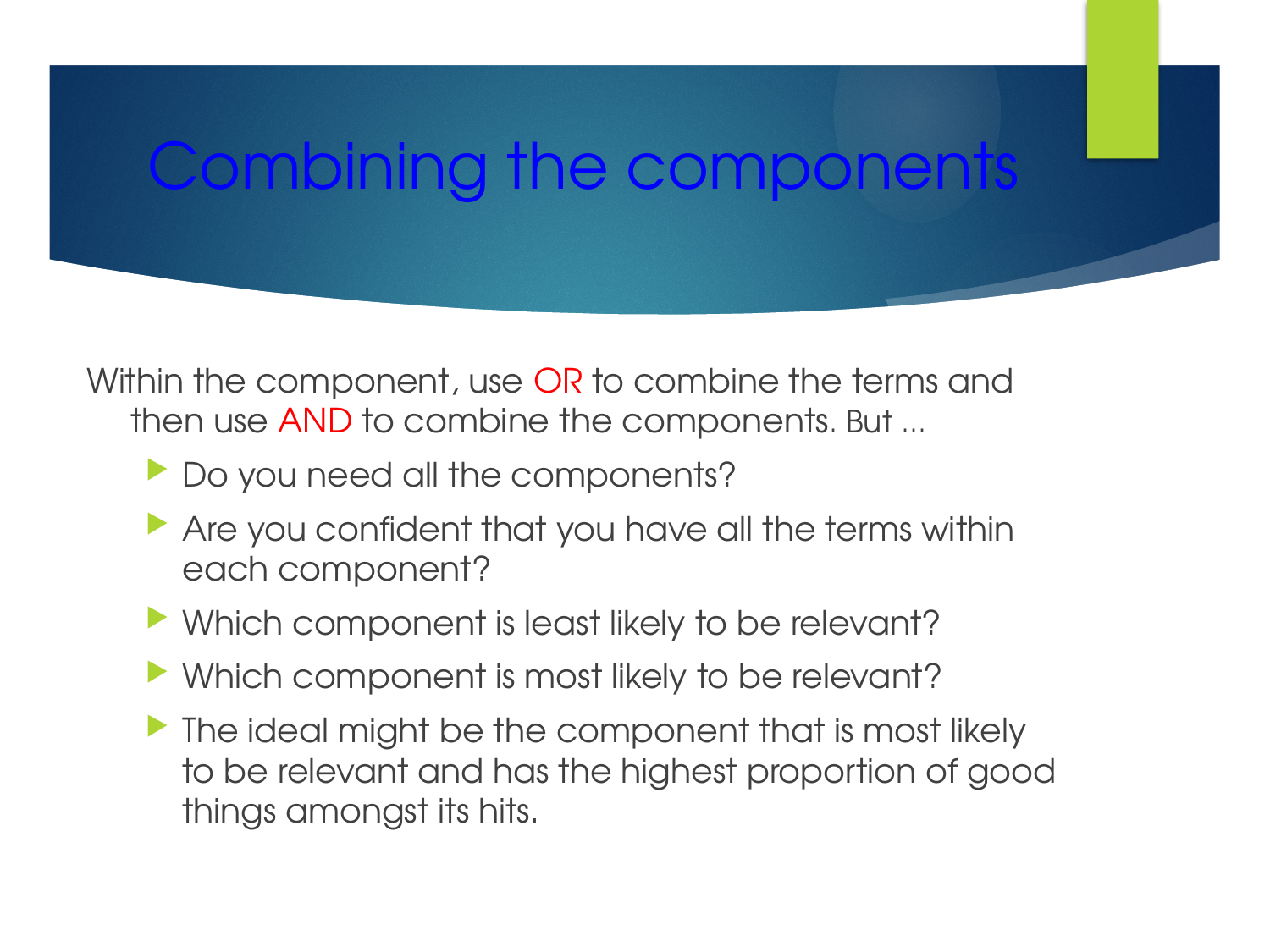

Combining the components
Within the component, use OR to combine the terms and then use AND to combine the components. But ...
Do you need all the components?
Are you confident that you have all the terms within each component?
Which component is least likely to be relevant?
Which component is most likely to be relevant?
The ideal might be the component that is most likely to be relevant and has the highest proportion of good things amongst its hits.